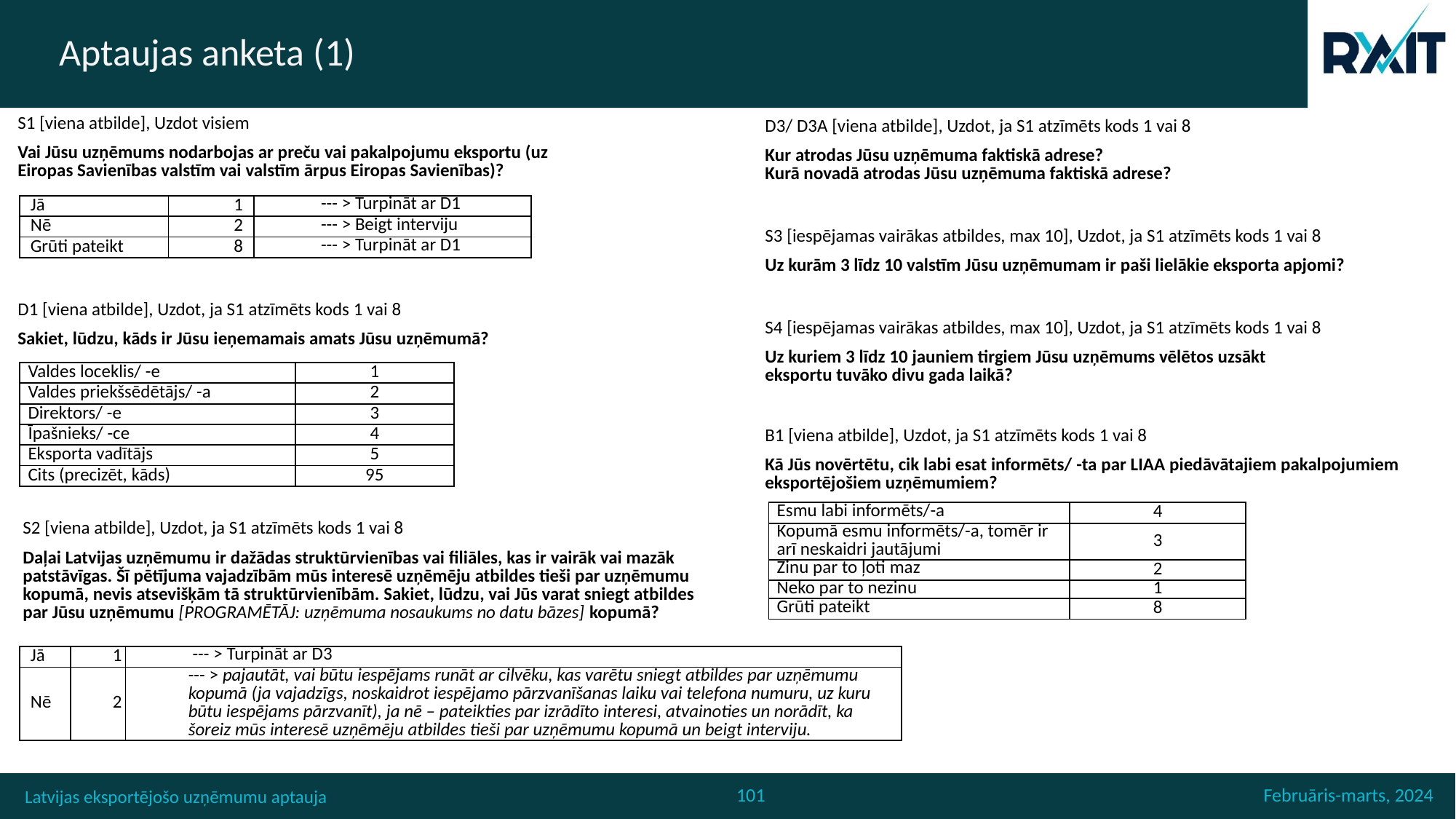

# Aptaujas anketa (1)
| S1 [viena atbilde], Uzdot visiem |
| --- |
| Vai Jūsu uzņēmums nodarbojas ar preču vai pakalpojumu eksportu (uz Eiropas Savienības valstīm vai valstīm ārpus Eiropas Savienības)? |
| D3/ D3A [viena atbilde], Uzdot, ja S1 atzīmēts kods 1 vai 8 |
| --- |
| Kur atrodas Jūsu uzņēmuma faktiskā adrese? Kurā novadā atrodas Jūsu uzņēmuma faktiskā adrese? |
| Jā | 1 | --- > Turpināt ar D1 |
| --- | --- | --- |
| Nē | 2 | --- > Beigt interviju |
| Grūti pateikt | 8 | --- > Turpināt ar D1 |
| S3 [iespējamas vairākas atbildes, max 10], Uzdot, ja S1 atzīmēts kods 1 vai 8 |
| --- |
| Uz kurām 3 līdz 10 valstīm Jūsu uzņēmumam ir paši lielākie eksporta apjomi? |
| D1 [viena atbilde], Uzdot, ja S1 atzīmēts kods 1 vai 8 |
| --- |
| Sakiet, lūdzu, kāds ir Jūsu ieņemamais amats Jūsu uzņēmumā? |
| S4 [iespējamas vairākas atbildes, max 10], Uzdot, ja S1 atzīmēts kods 1 vai 8 |
| --- |
| Uz kuriem 3 līdz 10 jauniem tirgiem Jūsu uzņēmums vēlētos uzsākt eksportu tuvāko divu gada laikā? |
| Valdes loceklis/ -e | 1 |
| --- | --- |
| Valdes priekšsēdētājs/ -a | 2 |
| Direktors/ -e | 3 |
| Īpašnieks/ -ce | 4 |
| Eksporta vadītājs | 5 |
| Cits (precizēt, kāds) | 95 |
| B1 [viena atbilde], Uzdot, ja S1 atzīmēts kods 1 vai 8 |
| --- |
| Kā Jūs novērtētu, cik labi esat informēts/ -ta par LIAA piedāvātajiem pakalpojumiem eksportējošiem uzņēmumiem? |
| Esmu labi informēts/-a | 4 |
| --- | --- |
| Kopumā esmu informēts/-a, tomēr ir arī neskaidri jautājumi | 3 |
| Zinu par to ļoti maz | 2 |
| Neko par to nezinu | 1 |
| Grūti pateikt | 8 |
| S2 [viena atbilde], Uzdot, ja S1 atzīmēts kods 1 vai 8 |
| --- |
| Daļai Latvijas uzņēmumu ir dažādas struktūrvienības vai filiāles, kas ir vairāk vai mazāk patstāvīgas. Šī pētījuma vajadzībām mūs interesē uzņēmēju atbildes tieši par uzņēmumu kopumā, nevis atsevišķām tā struktūrvienībām. Sakiet, lūdzu, vai Jūs varat sniegt atbildes par Jūsu uzņēmumu [PROGRAMĒTĀJ: uzņēmuma nosaukums no datu bāzes] kopumā? |
| Jā | 1 | --- > Turpināt ar D3 |
| --- | --- | --- |
| Nē | 2 | --- > pajautāt, vai būtu iespējams runāt ar cilvēku, kas varētu sniegt atbildes par uzņēmumu kopumā (ja vajadzīgs, noskaidrot iespējamo pārzvanīšanas laiku vai telefona numuru, uz kuru būtu iespējams pārzvanīt), ja nē – pateikties par izrādīto interesi, atvainoties un norādīt, ka šoreiz mūs interesē uzņēmēju atbildes tieši par uzņēmumu kopumā un beigt interviju. |